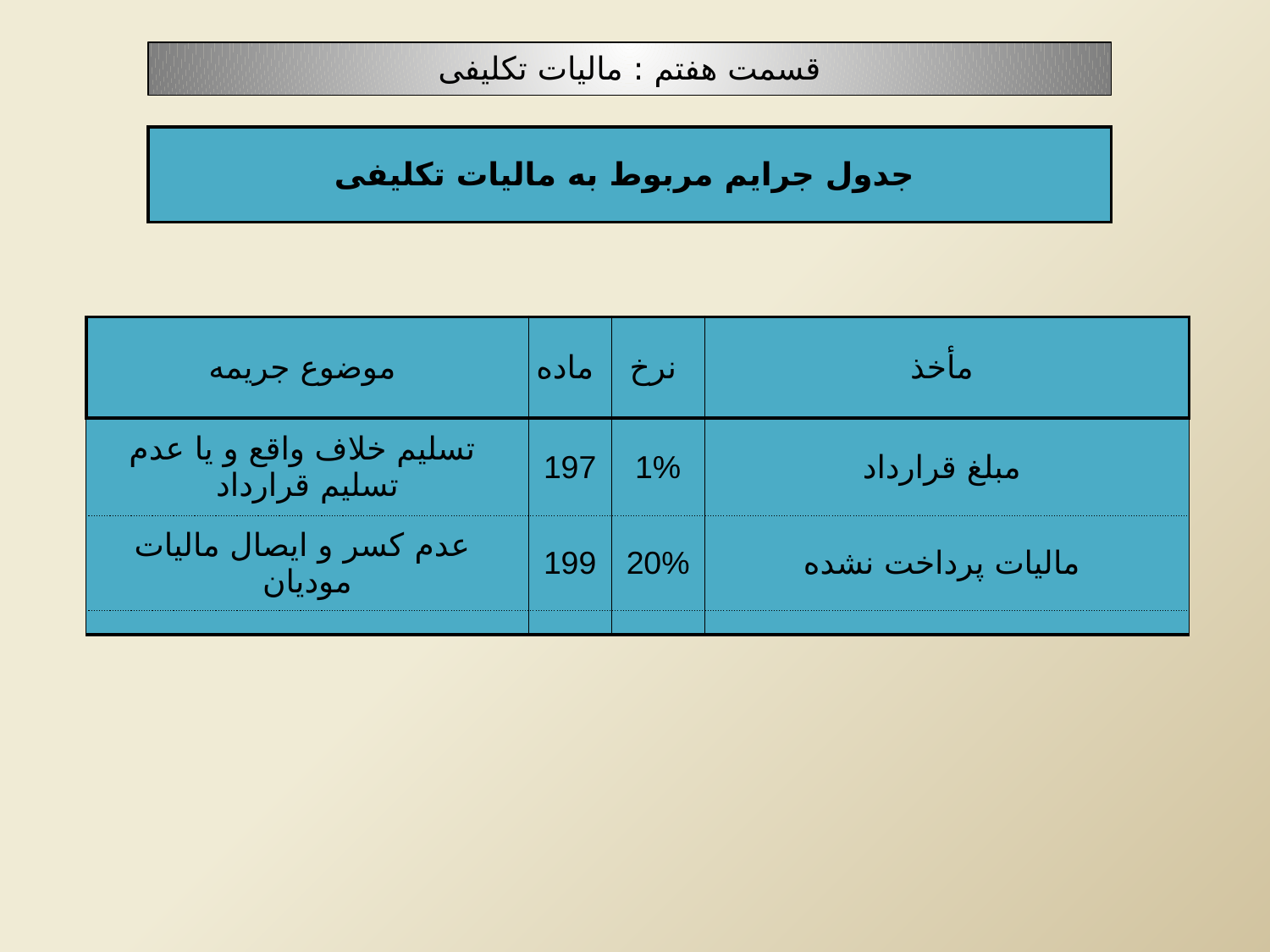

قسمت هفتم : مالیات تکلیفی

| جدول جرایم مربوط به مالیات تکلیفی |
| --- |
| موضوع جریمه | ماده | نرخ | مأخذ |
| --- | --- | --- | --- |
| تسلیم خلاف واقع و یا عدم تسلیم قرارداد | 197 | 1% | مبلغ قرارداد |
| عدم کسر و ایصال مالیات مودیان | 199 | 20% | مالیات پرداخت نشده |
|  |  |  |  |